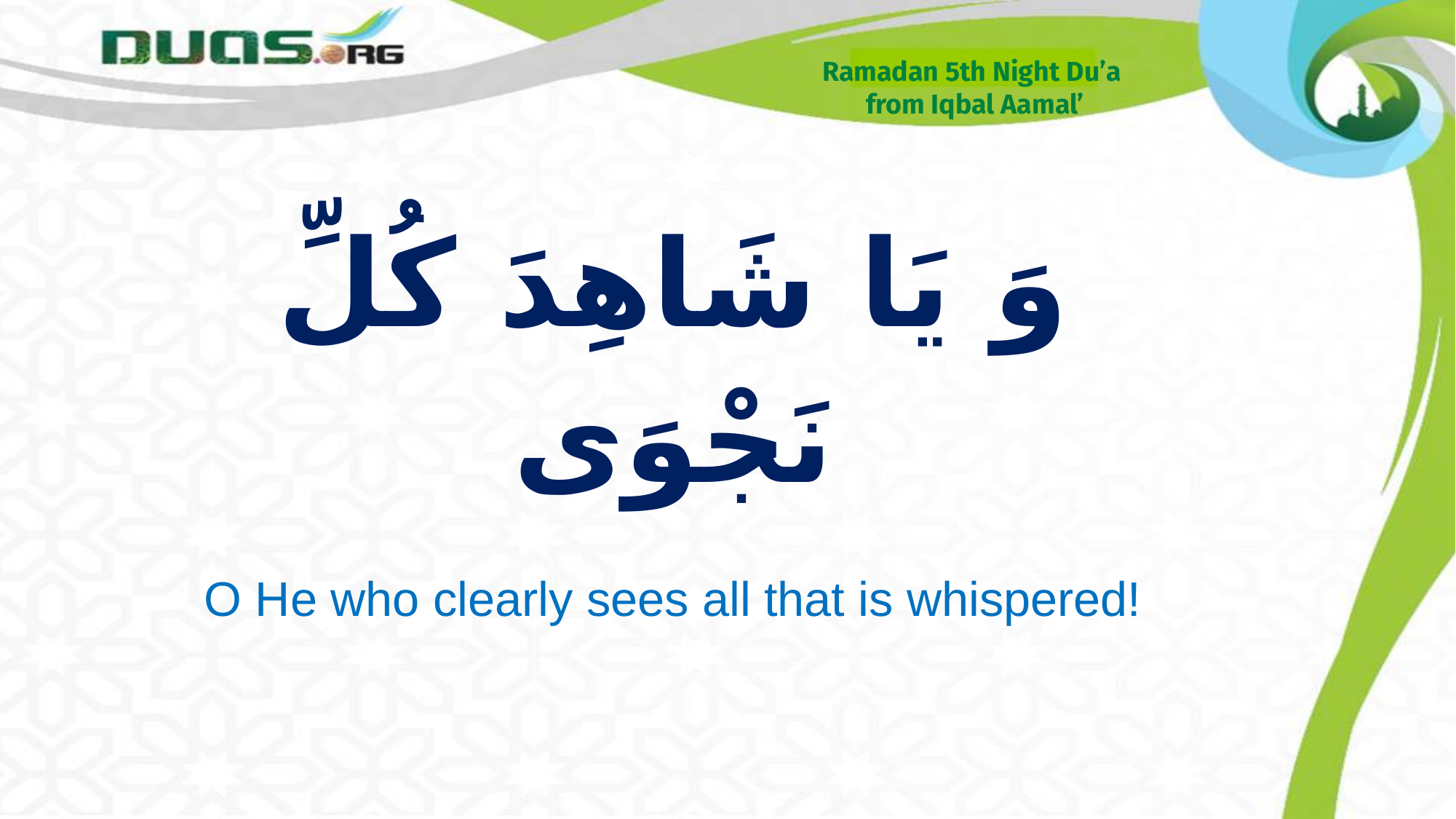

Ramadan 5th Night Du’a
from Iqbal Aamal’
# وَ يَا شَاهِدَ كُلِّ نَجْوَى
O He who clearly sees all that is whispered!